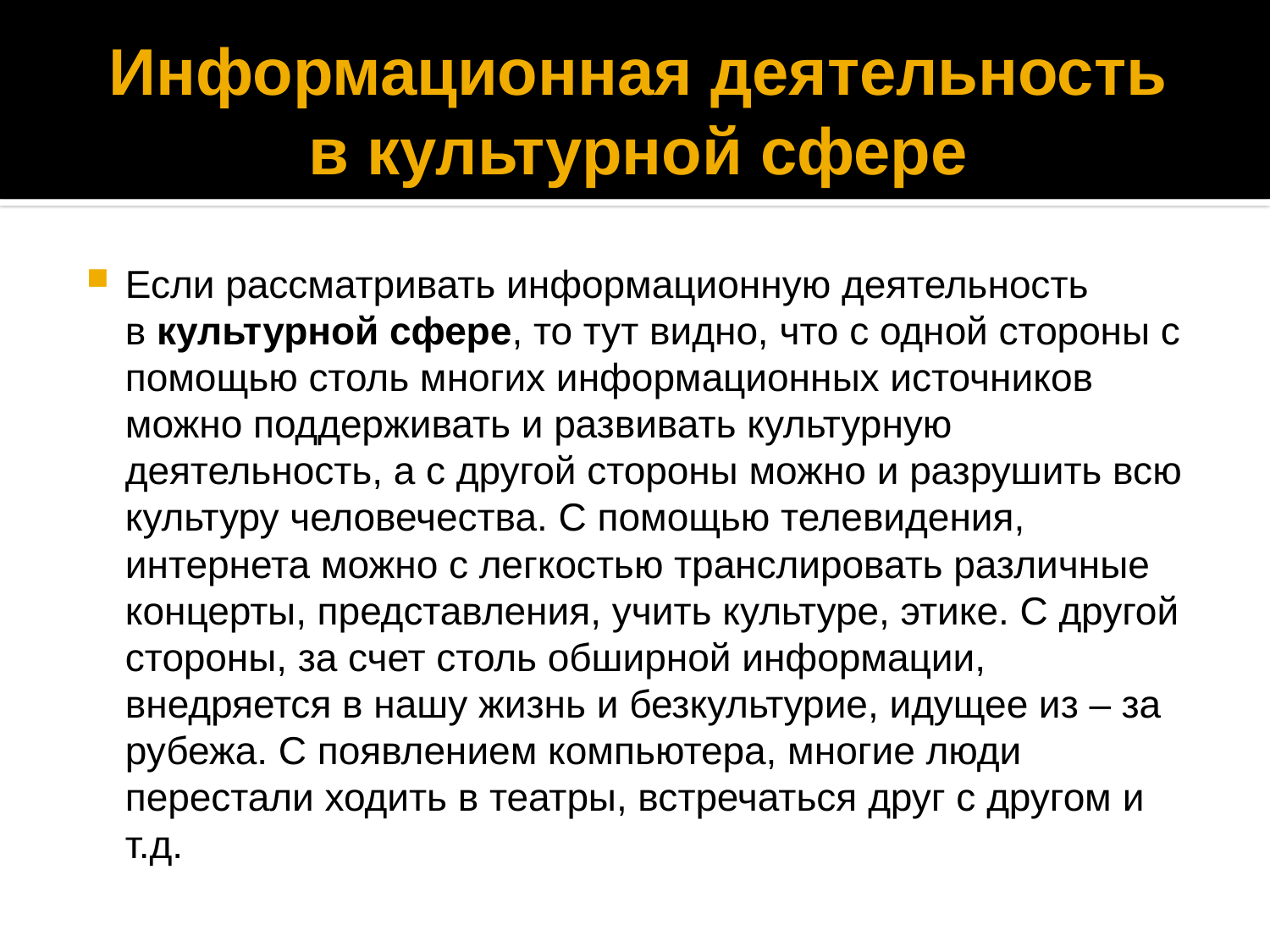

# Информационная деятельность в культурной сфере
Если рассматривать информационную деятельность в культурной сфере, то тут видно, что с одной стороны с помощью столь многих информационных источников можно поддерживать и развивать культурную деятельность, а с другой стороны можно и разрушить всю культуру человечества. С помощью телевидения, интернета можно с легкостью транслировать различные концерты, представления, учить культуре, этике. С другой стороны, за счет столь обширной информации, внедряется в нашу жизнь и безкультурие, идущее из – за рубежа. С появлением компьютера, многие люди перестали ходить в театры, встречаться друг с другом и т.д.